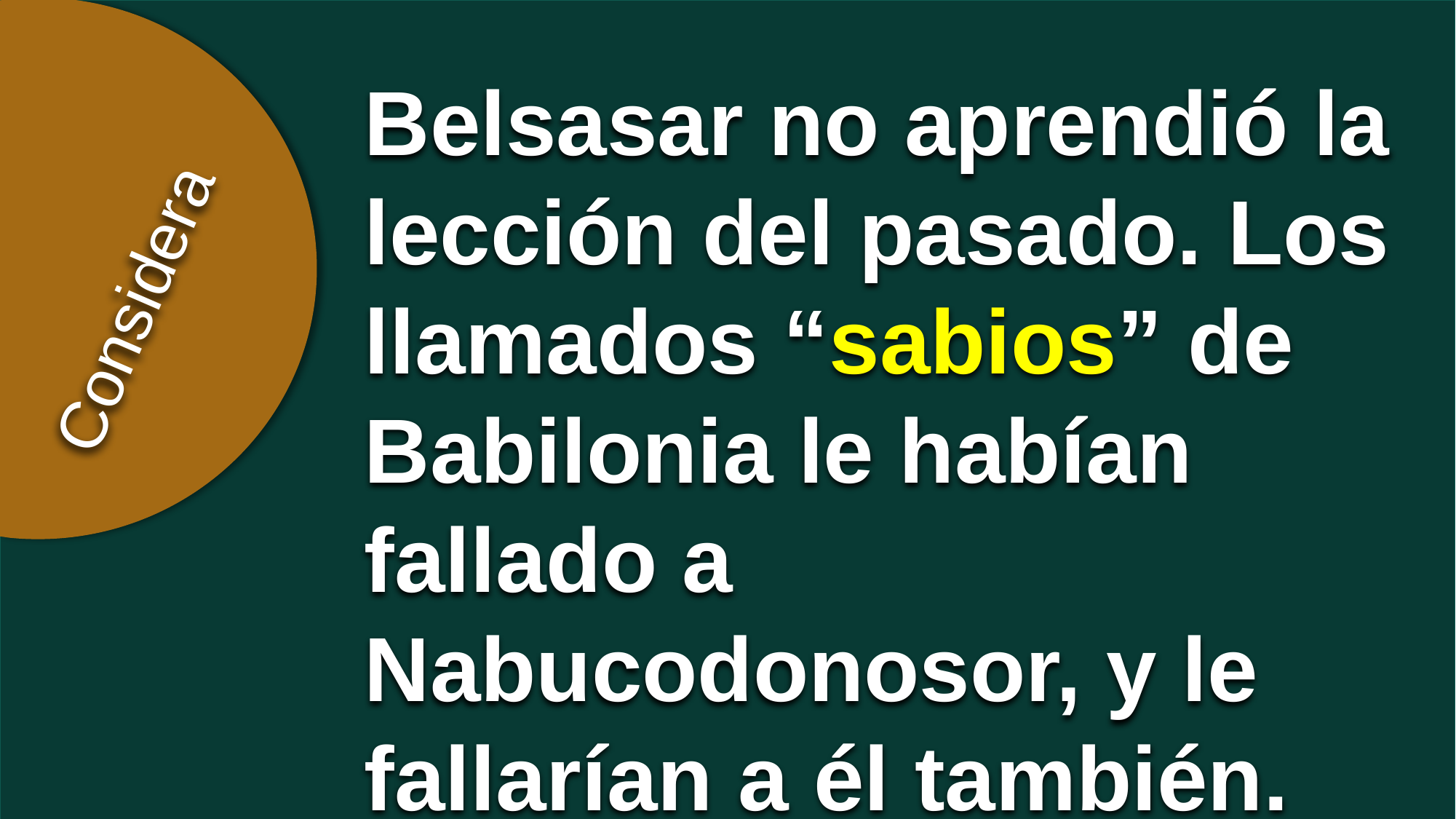

Belsasar no aprendió la lección del pasado. Los llamados “sabios” de Babilonia le habían fallado a Nabucodonosor, y le fallarían a él también.
Considera